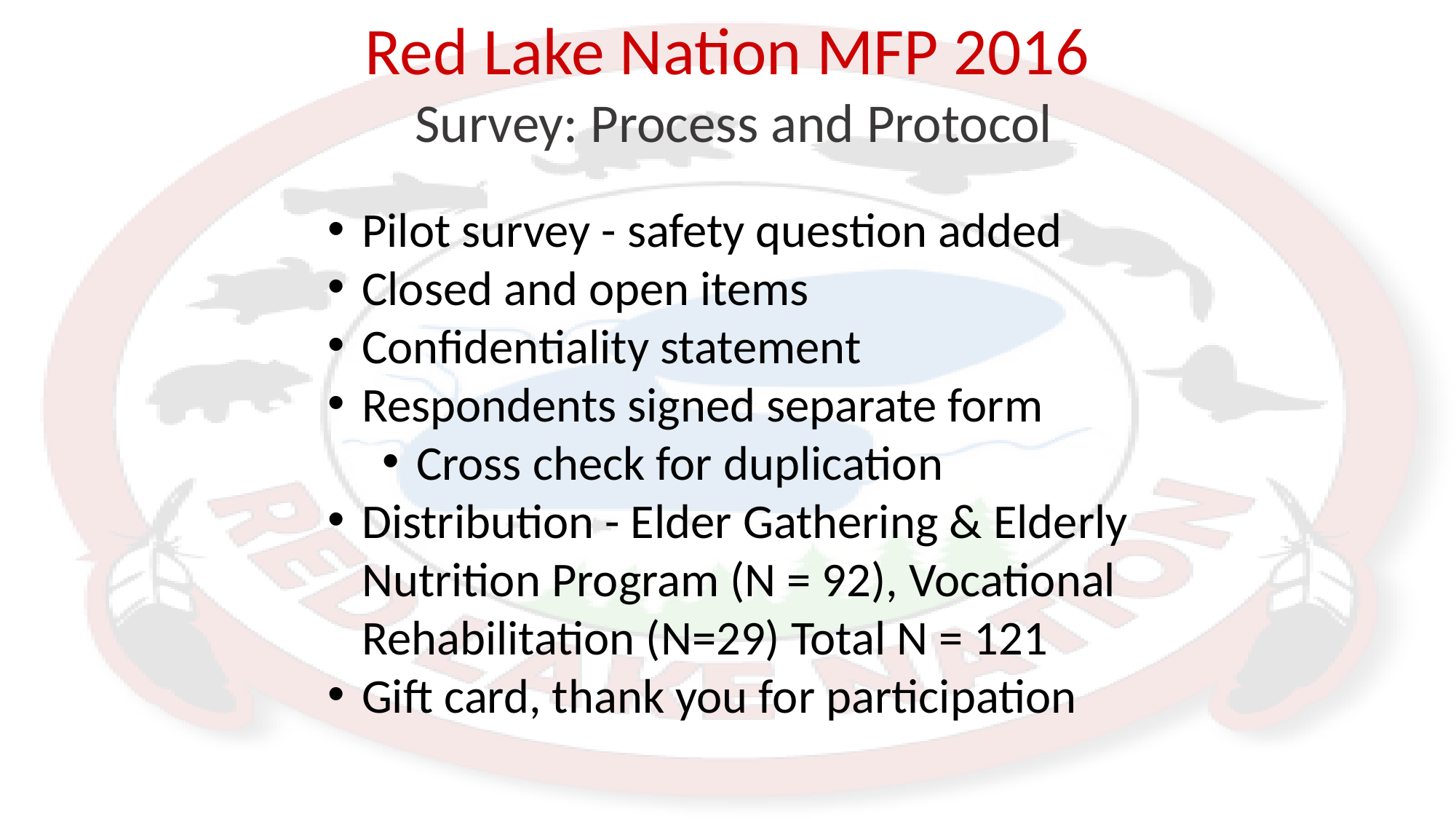

Red Lake Nation MFP 2016
 Survey: Process and Protocol

Pilot survey - safety question added
Closed and open items
Confidentiality statement
Respondents signed separate form
Cross check for duplication
Distribution - Elder Gathering & Elderly Nutrition Program (N = 92), Vocational Rehabilitation (N=29) Total N = 121
Gift card, thank you for participation